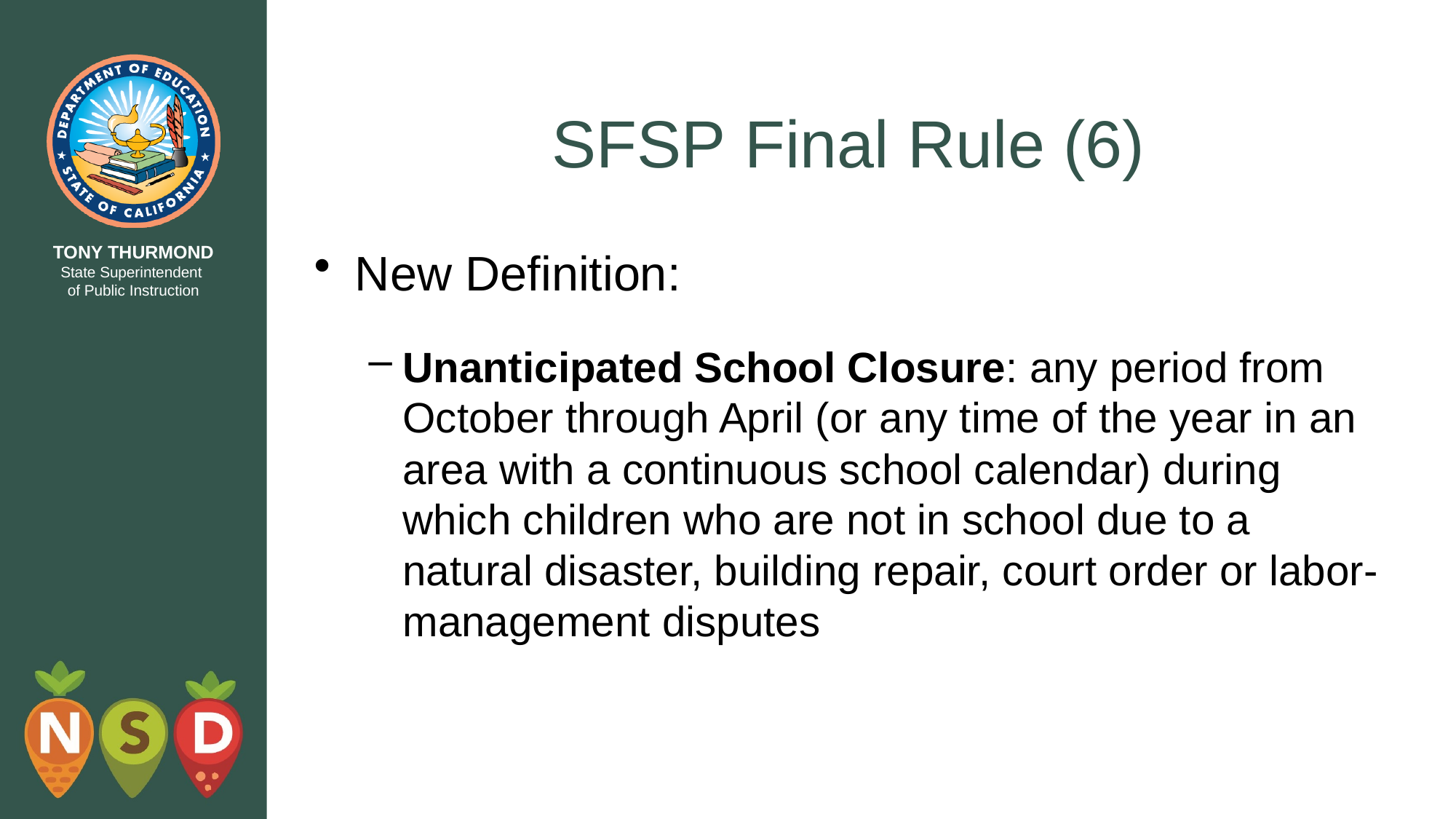

# SFSP Final Rule (6)
New Definition:
Unanticipated School Closure: any period from October through April (or any time of the year in an area with a continuous school calendar) during which children who are not in school due to a natural disaster, building repair, court order or labor-management disputes